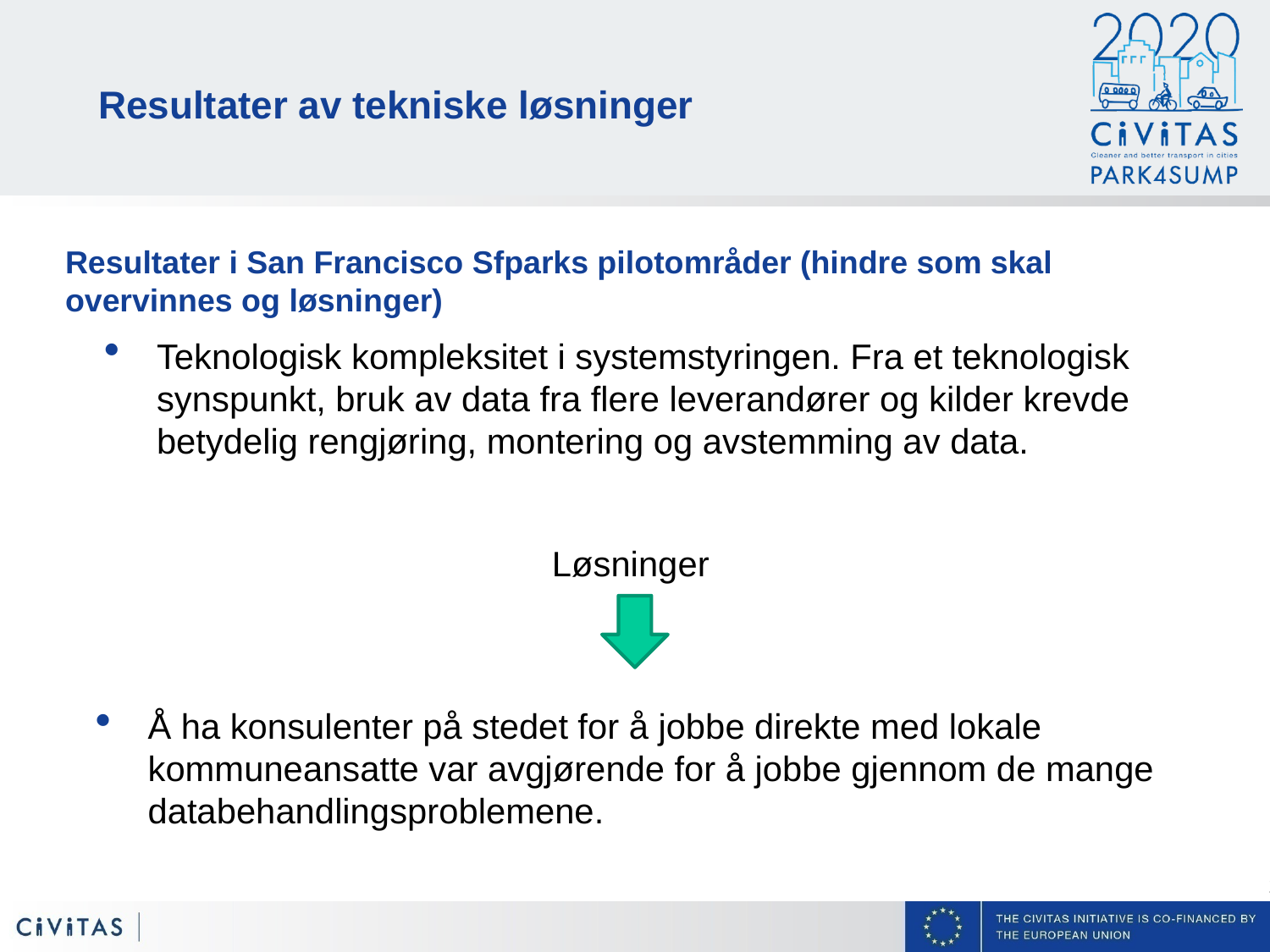

Resultater av tekniske løsninger
Resultater i San Francisco Sfparks pilotområder (hindre som skal overvinnes og løsninger)

Teknologisk kompleksitet i systemstyringen. Fra et teknologisk synspunkt, bruk av data fra flere leverandører og kilder krevde betydelig rengjøring, montering og avstemming av data.
Løsninger

Å ha konsulenter på stedet for å jobbe direkte med lokale kommuneansatte var avgjørende for å jobbe gjennom de mange databehandlingsproblemene.